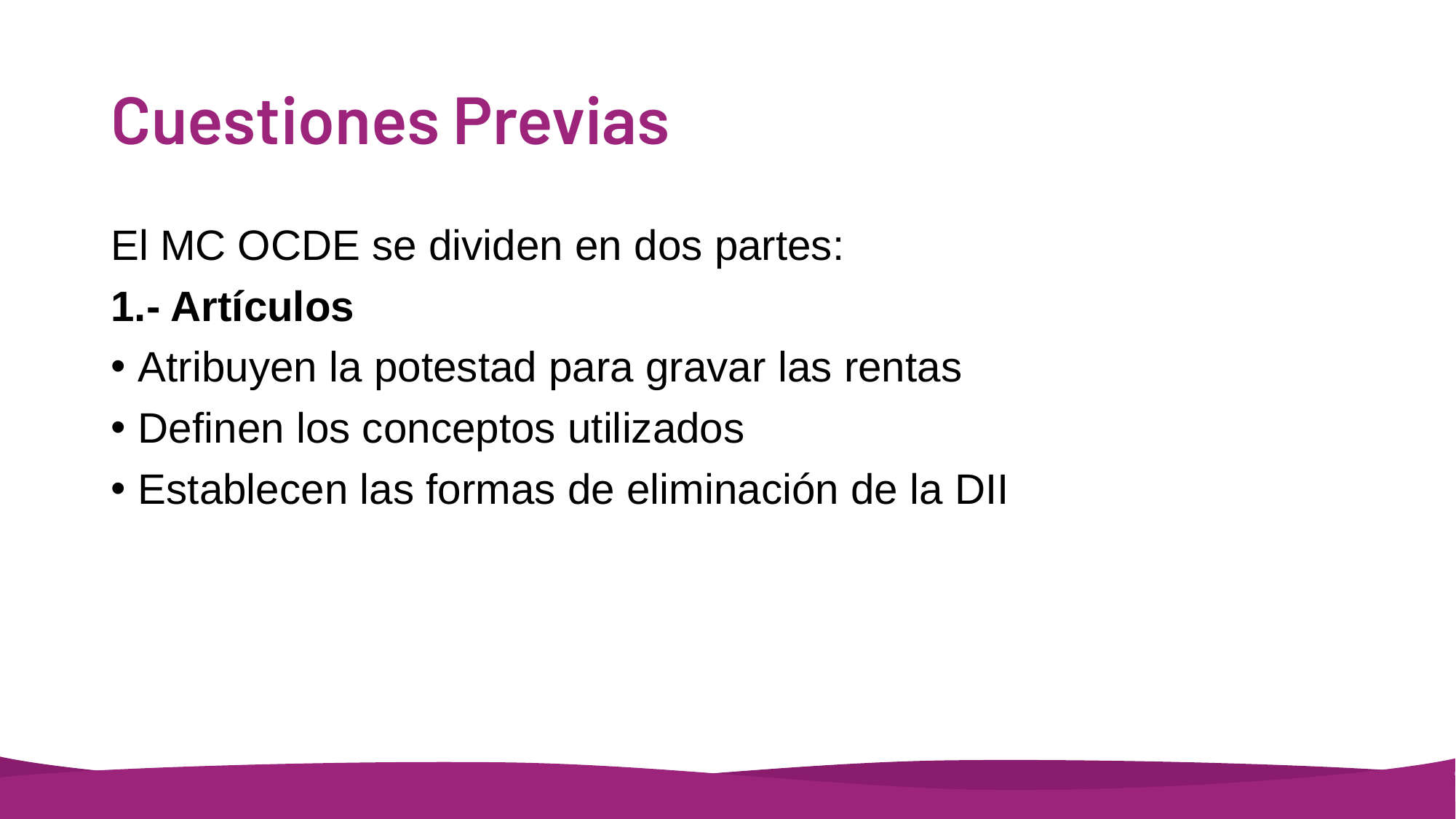

# Cuestiones Previas
El MC OCDE se dividen en dos partes:
1.- Artículos
Atribuyen la potestad para gravar las rentas
Definen los conceptos utilizados
Establecen las formas de eliminación de la DII